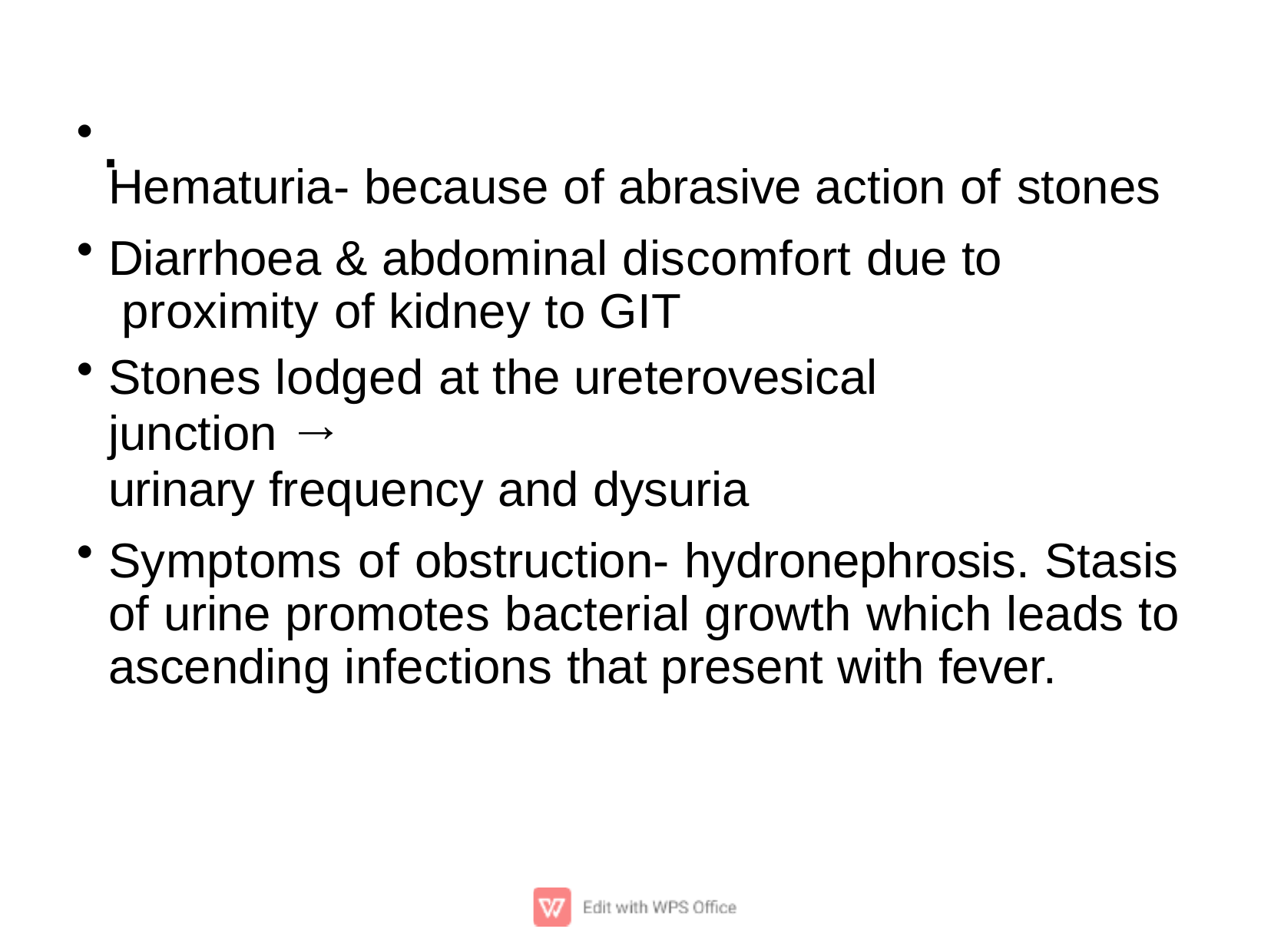

# .
Hematuria- because of abrasive action of stones
Diarrhoea & abdominal discomfort due to  proximity of kidney to GIT
Stones lodged at the ureterovesical junction →
urinary frequency and dysuria
Symptoms of obstruction- hydronephrosis. Stasis  of urine promotes bacterial growth which leads to  ascending infections that present with fever.